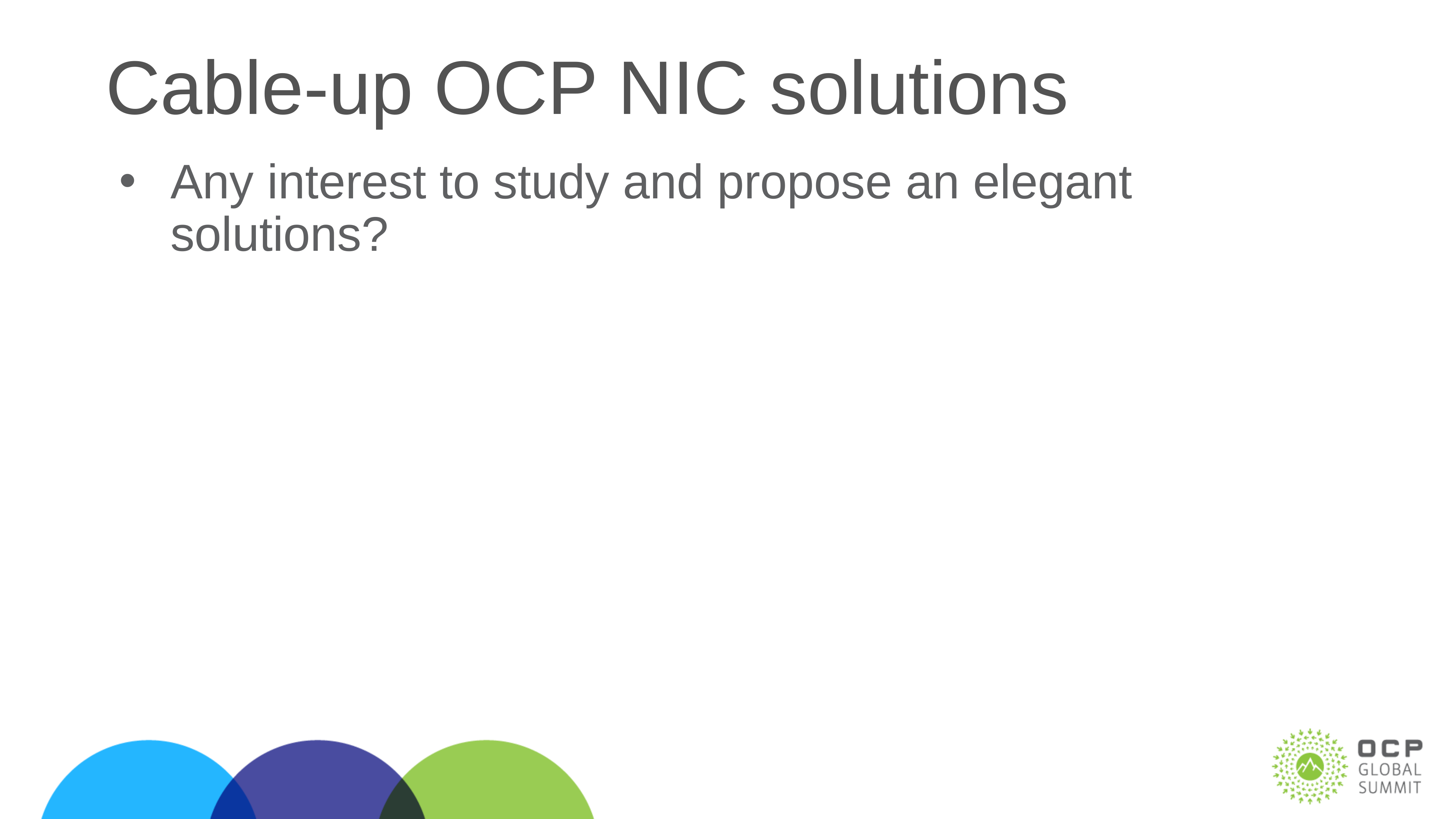

# Cable-up OCP NIC solutions
Any interest to study and propose an elegant solutions?